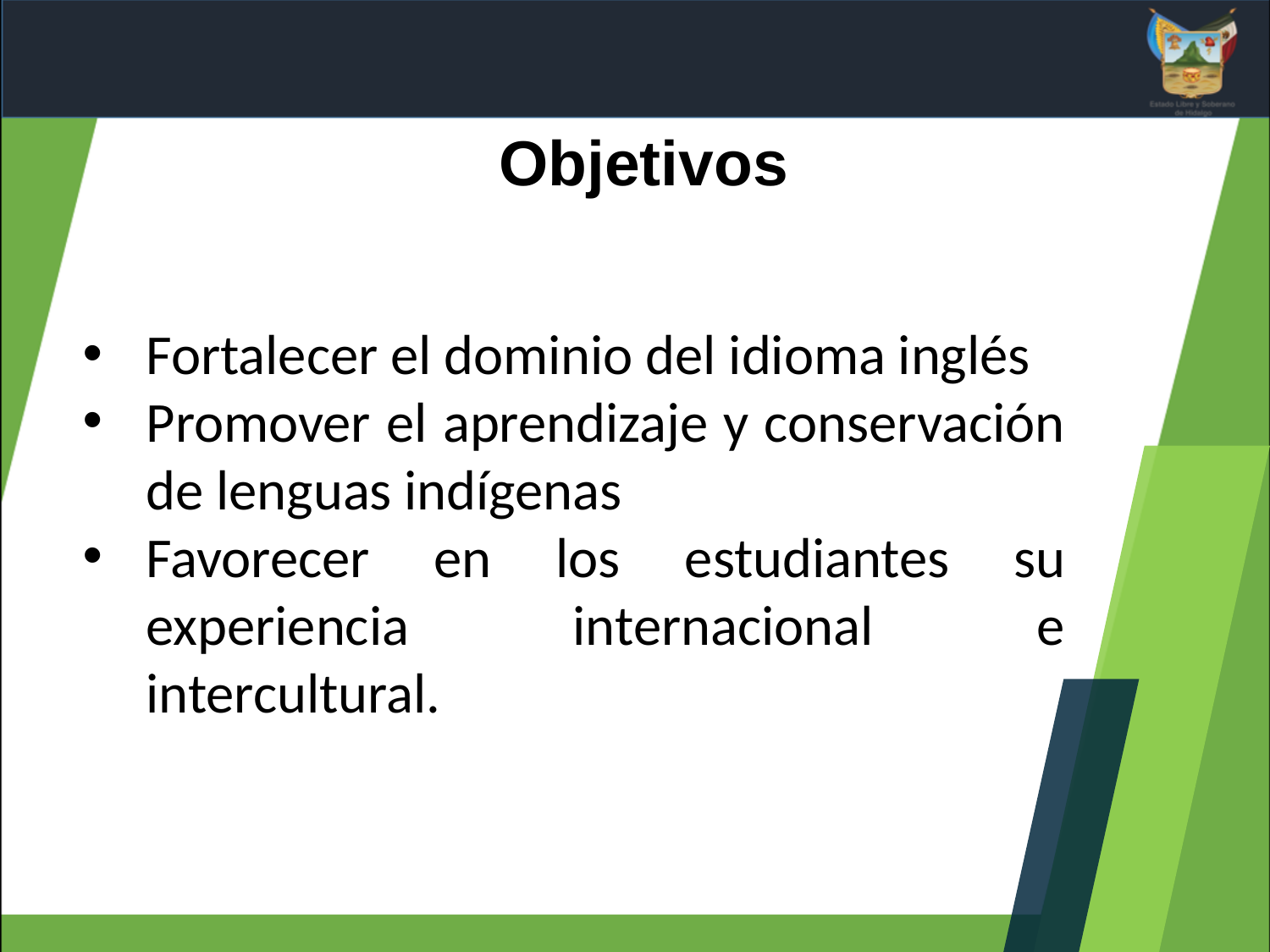

Objetivos
Fortalecer el dominio del idioma inglés
Promover el aprendizaje y conservación de lenguas indígenas
Favorecer en los estudiantes su experiencia internacional e intercultural.